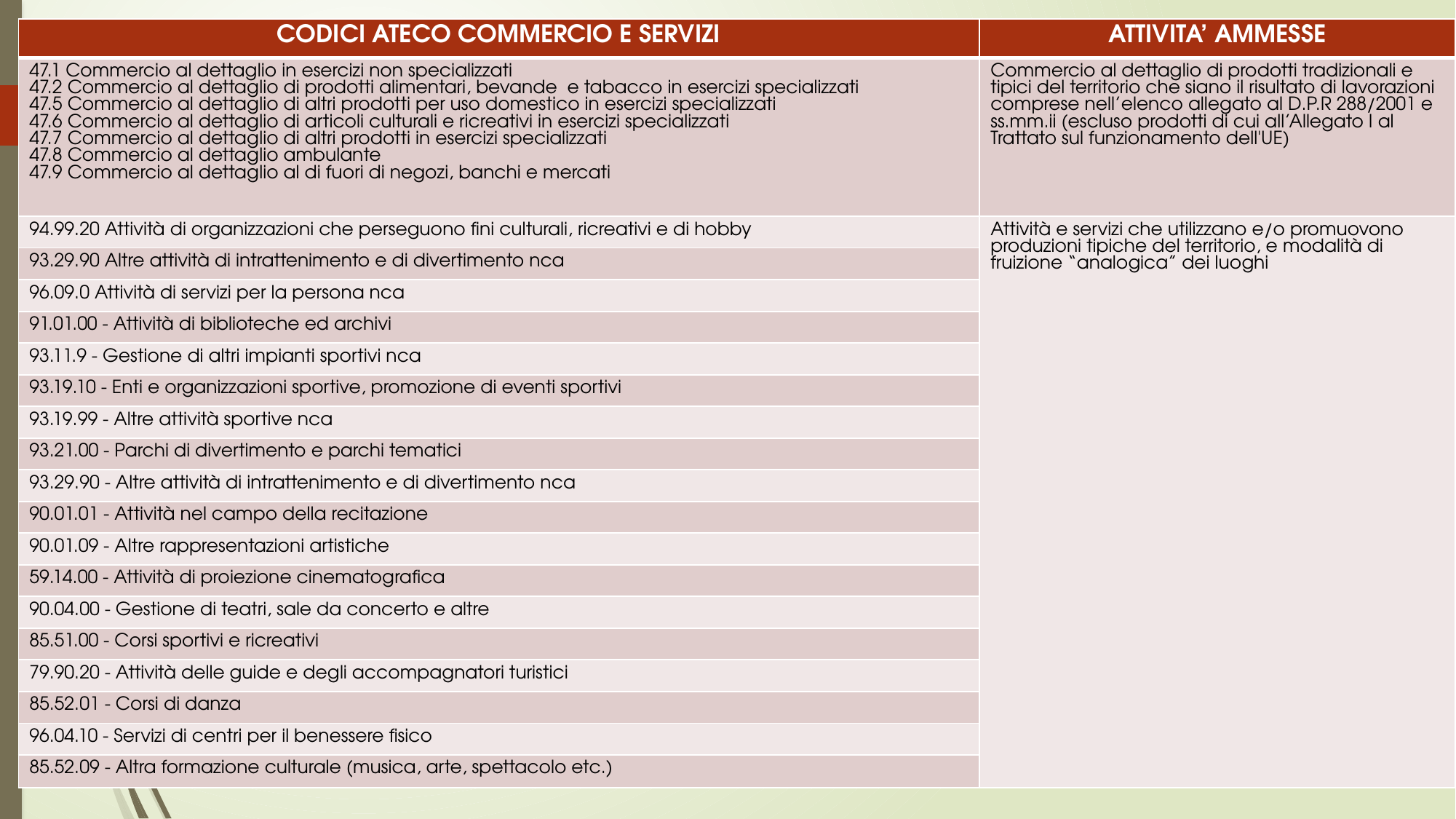

| CODICI ATECO COMMERCIO E SERVIZI | ATTIVITA’ AMMESSE |
| --- | --- |
| 47.1 Commercio al dettaglio in esercizi non specializzati 47.2 Commercio al dettaglio di prodotti alimentari, bevande e tabacco in esercizi specializzati 47.5 Commercio al dettaglio di altri prodotti per uso domestico in esercizi specializzati 47.6 Commercio al dettaglio di articoli culturali e ricreativi in esercizi specializzati 47.7 Commercio al dettaglio di altri prodotti in esercizi specializzati 47.8 Commercio al dettaglio ambulante 47.9 Commercio al dettaglio al di fuori di negozi, banchi e mercati | Commercio al dettaglio di prodotti tradizionali e tipici del territorio che siano il risultato di lavorazioni comprese nell’elenco allegato al D.P.R 288/2001 e ss.mm.ii (escluso prodotti di cui all’Allegato I al Trattato sul funzionamento dell'UE) |
| 94.99.20 Attività di organizzazioni che perseguono fini culturali, ricreativi e di hobby | Attività e servizi che utilizzano e/o promuovono produzioni tipiche del territorio, e modalità di fruizione “analogica” dei luoghi |
| 93.29.90 Altre attività di intrattenimento e di divertimento nca |  |
| 96.09.0 Attività di servizi per la persona nca |  |
| 91.01.00 - Attività di biblioteche ed archivi |  |
| 93.11.9 - Gestione di altri impianti sportivi nca |  |
| 93.19.10 - Enti e organizzazioni sportive, promozione di eventi sportivi |  |
| 93.19.99 - Altre attività sportive nca |  |
| 93.21.00 - Parchi di divertimento e parchi tematici |  |
| 93.29.90 - Altre attività di intrattenimento e di divertimento nca |  |
| 90.01.01 - Attività nel campo della recitazione |  |
| 90.01.09 - Altre rappresentazioni artistiche |  |
| 59.14.00 - Attività di proiezione cinematografica |  |
| 90.04.00 - Gestione di teatri, sale da concerto e altre |  |
| 85.51.00 - Corsi sportivi e ricreativi |  |
| 79.90.20 - Attività delle guide e degli accompagnatori turistici |  |
| 85.52.01 - Corsi di danza |  |
| 96.04.10 - Servizi di centri per il benessere fisico |  |
| 85.52.09 - Altra formazione culturale (musica, arte, spettacolo etc.) |  |